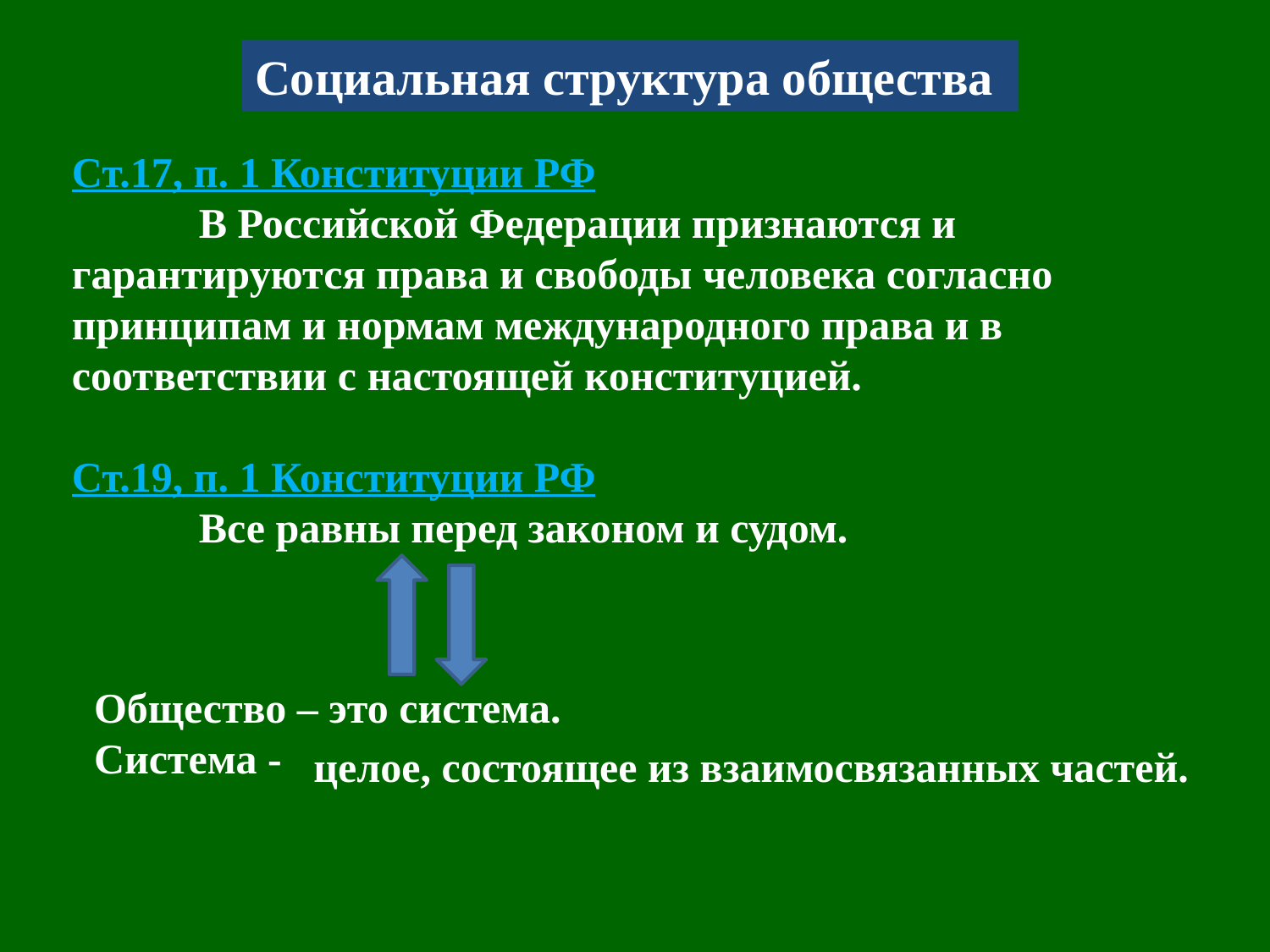

Социальная структура общества
Ст.17, п. 1 Конституции РФ
	В Российской Федерации признаются и гарантируются права и свободы человека согласно принципам и нормам международного права и в соответствии с настоящей конституцией.

Ст.19, п. 1 Конституции РФ
	Все равны перед законом и судом.

Общество – это система.
Система -
целое, состоящее из взаимосвязанных частей.